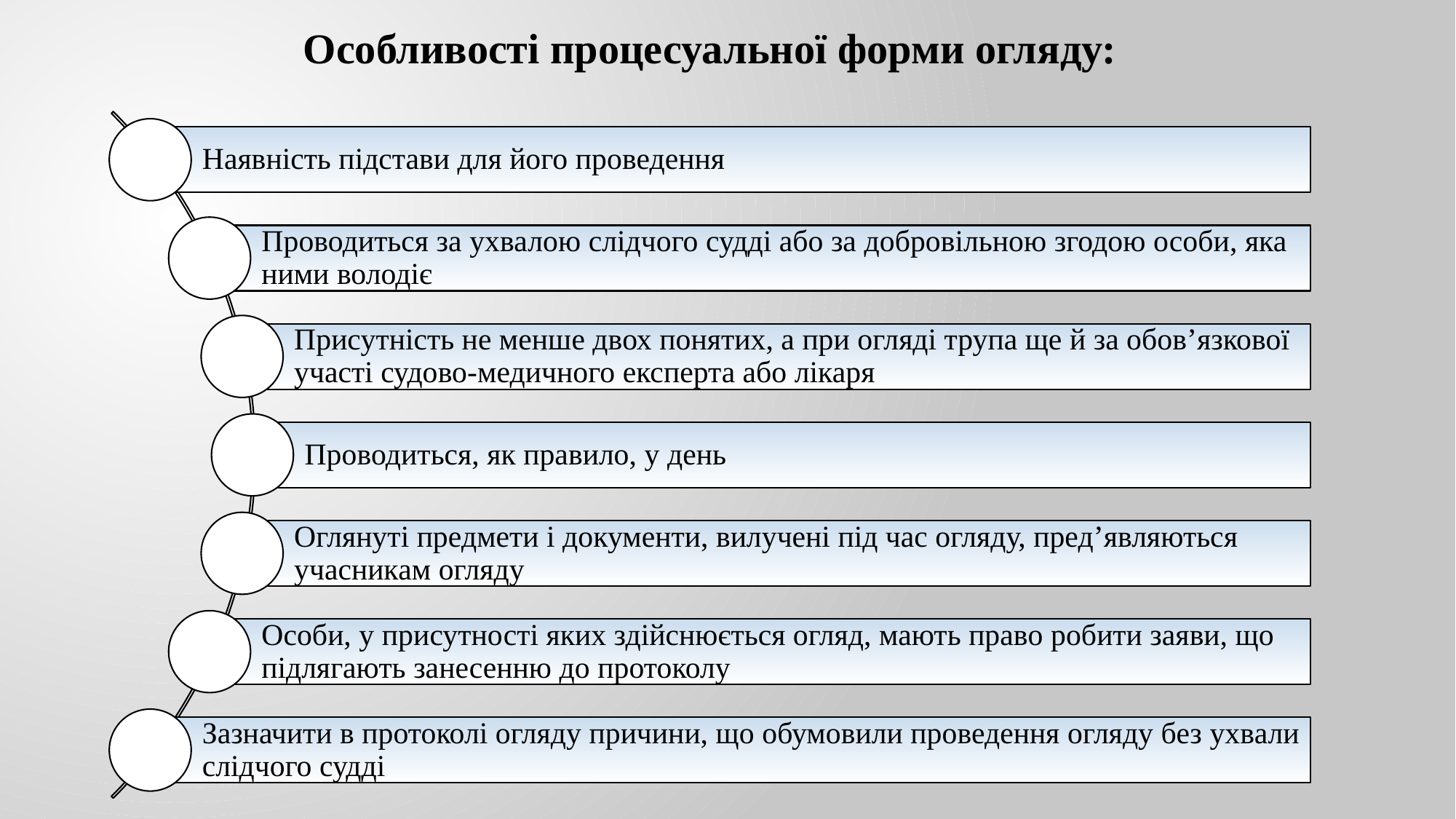

Особливості процесуальної форми огляду:

Наявність підстави для його проведення
Проводиться за ухвалою слідчого судді або за добровільною згодою особи, яка ними володіє
Присутність не менше двох понятих, а при огляді трупа ще й за обов’язкової участі судово-медичного експерта або лікаря
Проводиться, як правило, у день
Оглянуті предмети і документи, вилучені під час огляду, пред’являються учасникам огляду
Особи, у присутності яких здійснюється огляд, мають право робити заяви, що підлягають занесенню до протоколу
Зазначити в протоколі огляду причини, що обумовили проведення огляду без ухвали слідчого судді